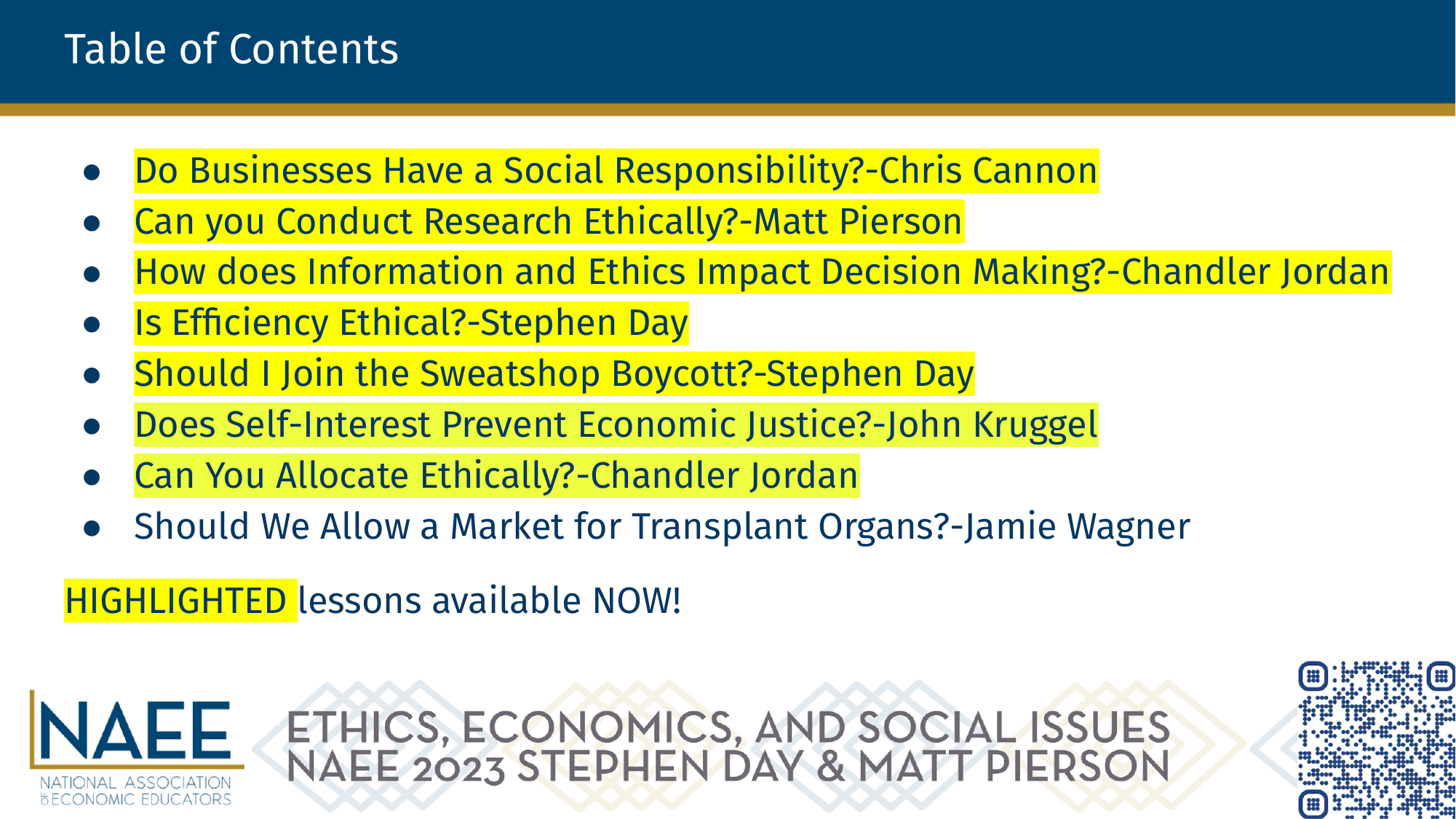

# Table of Contents
Do Businesses Have a Social Responsibility?-Chris Cannon
Can you Conduct Research Ethically?-Matt Pierson
How does Information and Ethics Impact Decision Making?-Chandler Jordan
Is Efficiency Ethical?-Stephen Day
Should I Join the Sweatshop Boycott?-Stephen Day
Does Self-Interest Prevent Economic Justice?-John Kruggel
Can You Allocate Ethically?-Chandler Jordan
Should We Allow a Market for Transplant Organs?-Jamie Wagner
HIGHLIGHTED lessons available NOW!